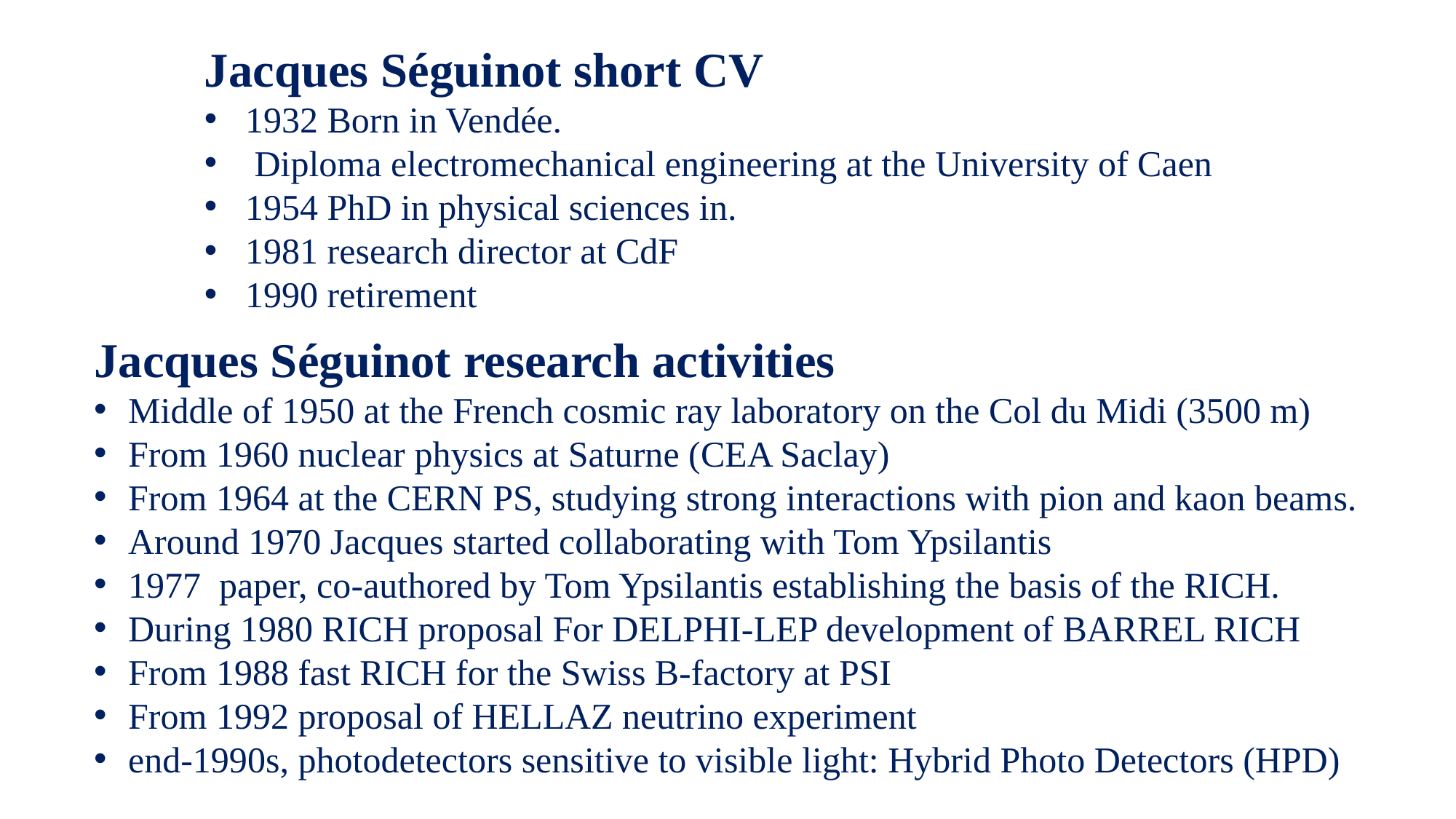

Jacques Séguinot short CV
1932 Born in Vendée.
 Diploma electromechanical engineering at the University of Caen
1954 PhD in physical sciences in.
1981 research director at CdF
1990 retirement
Jacques Séguinot research activities
Middle of 1950 at the French cosmic ray laboratory on the Col du Midi (3500 m)
From 1960 nuclear physics at Saturne (CEA Saclay)
From 1964 at the CERN PS, studying strong interactions with pion and kaon beams.
Around 1970 Jacques started collaborating with Tom Ypsilantis
1977  paper, co-authored by Tom Ypsilantis establishing the basis of the RICH.
During 1980 RICH proposal For DELPHI-LEP development of BARREL RICH
From 1988 fast RICH for the Swiss B-factory at PSI
From 1992 proposal of HELLAZ neutrino experiment
end-1990s, photodetectors sensitive to visible light: Hybrid Photo Detectors (HPD)